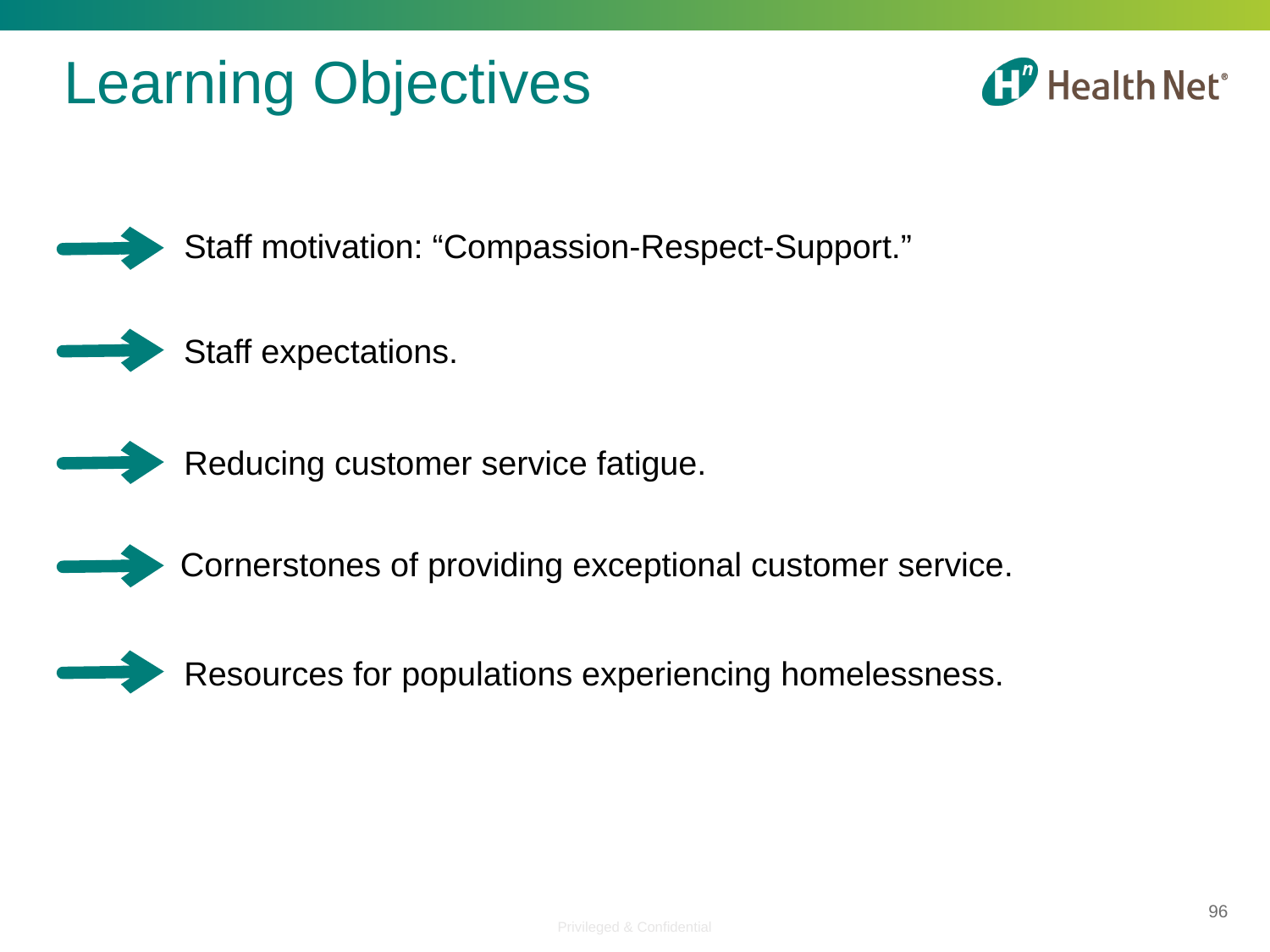

# Learning Objectives
Staff motivation: “Compassion-Respect-Support.”
Staff expectations.
Reducing customer service fatigue.
Cornerstones of providing exceptional customer service.
Resources for populations experiencing homelessness.
96